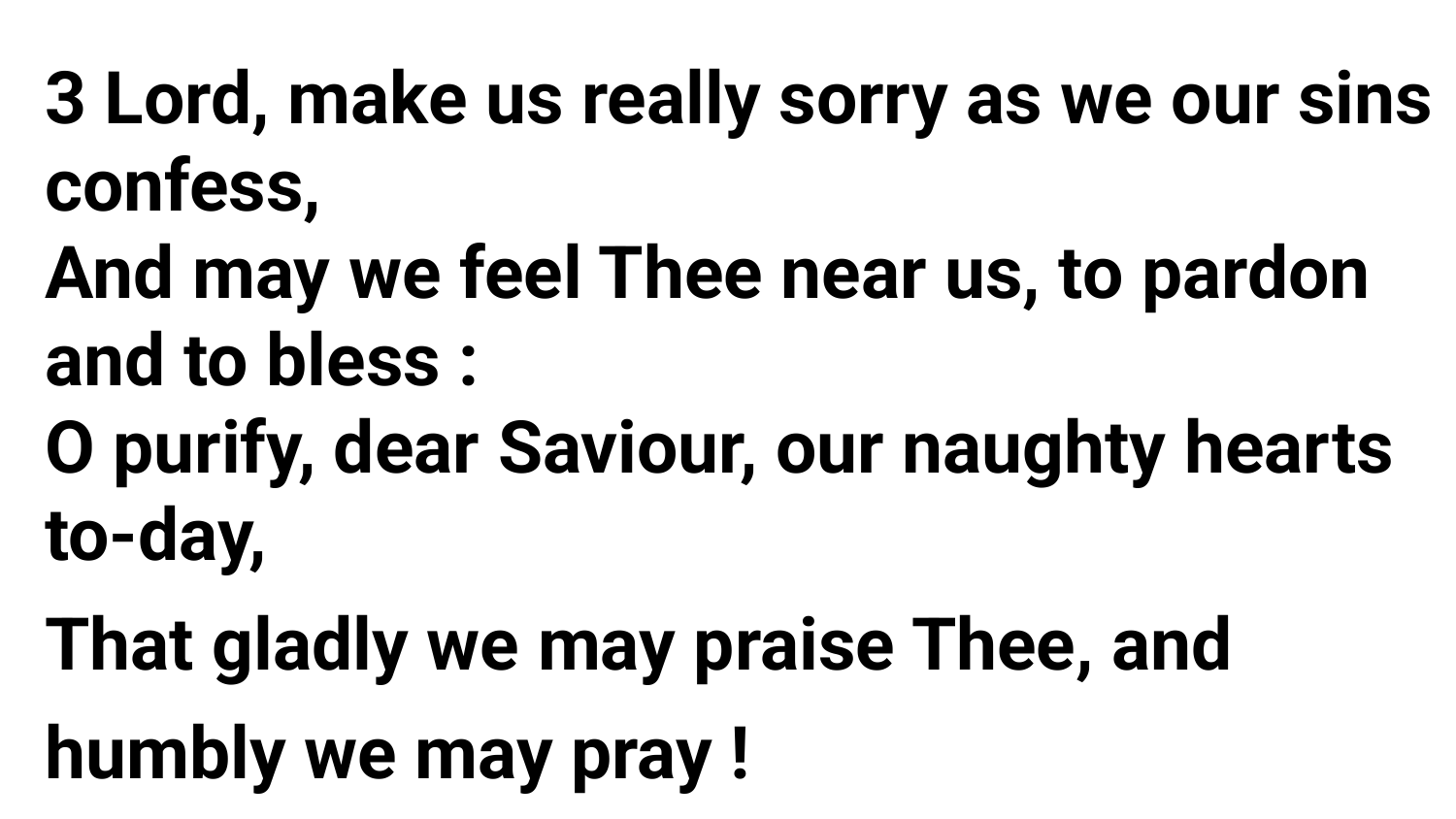

3 Lord, make us really sorry as we our sins confess,
And may we feel Thee near us, to pardon and to bless :
O purify, dear Saviour, our naughty hearts to-day,
That gladly we may praise Thee, and humbly we may pray !